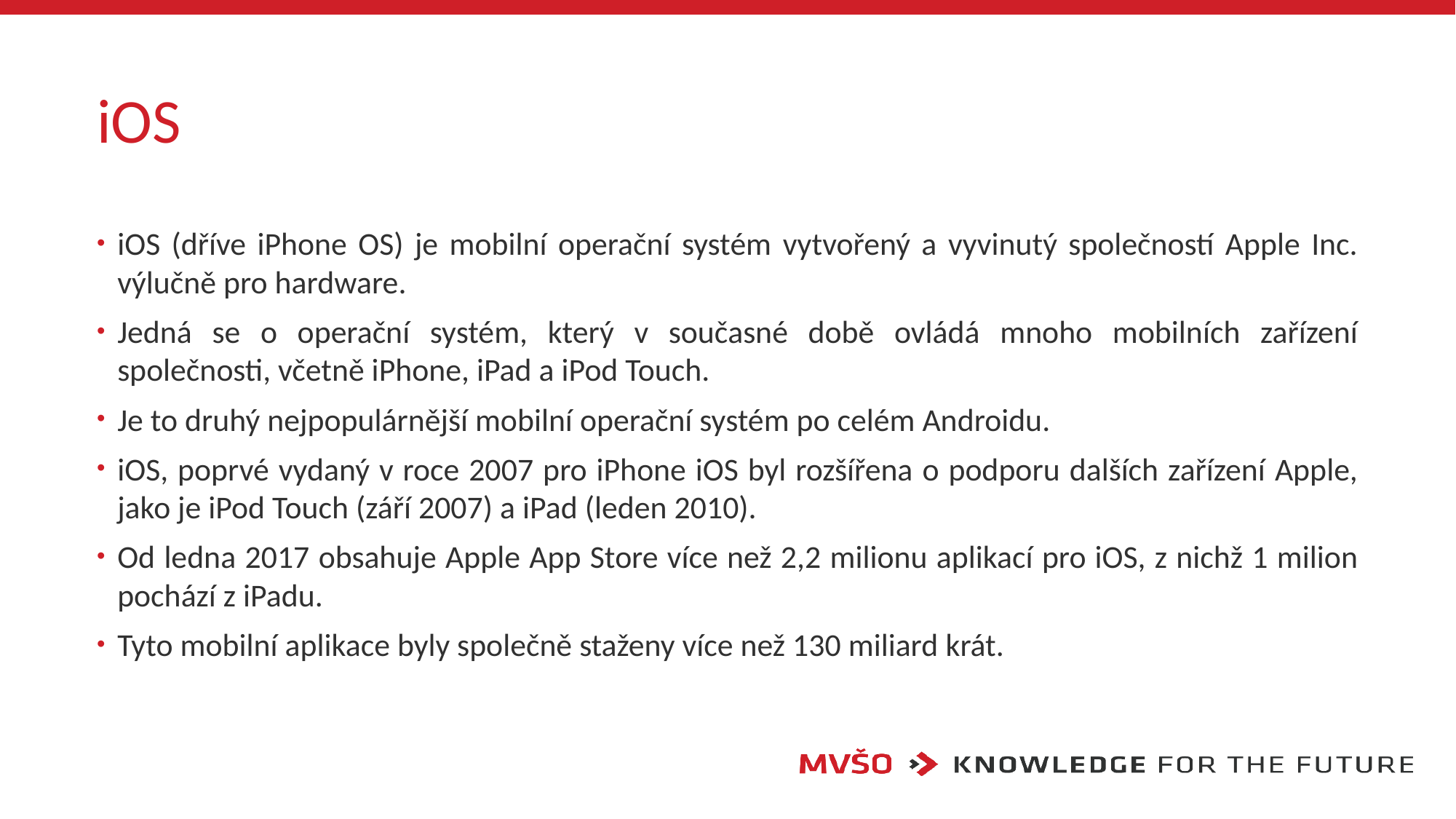

# iOS
iOS (dříve iPhone OS) je mobilní operační systém vytvořený a vyvinutý společností Apple Inc. výlučně pro hardware.
Jedná se o operační systém, který v současné době ovládá mnoho mobilních zařízení společnosti, včetně iPhone, iPad a iPod Touch.
Je to druhý nejpopulárnější mobilní operační systém po celém Androidu.
iOS, poprvé vydaný v roce 2007 pro iPhone iOS byl rozšířena o podporu dalších zařízení Apple, jako je iPod Touch (září 2007) a iPad (leden 2010).
Od ledna 2017 obsahuje Apple App Store více než 2,2 milionu aplikací pro iOS, z nichž 1 milion pochází z iPadu.
Tyto mobilní aplikace byly společně staženy více než 130 miliard krát.